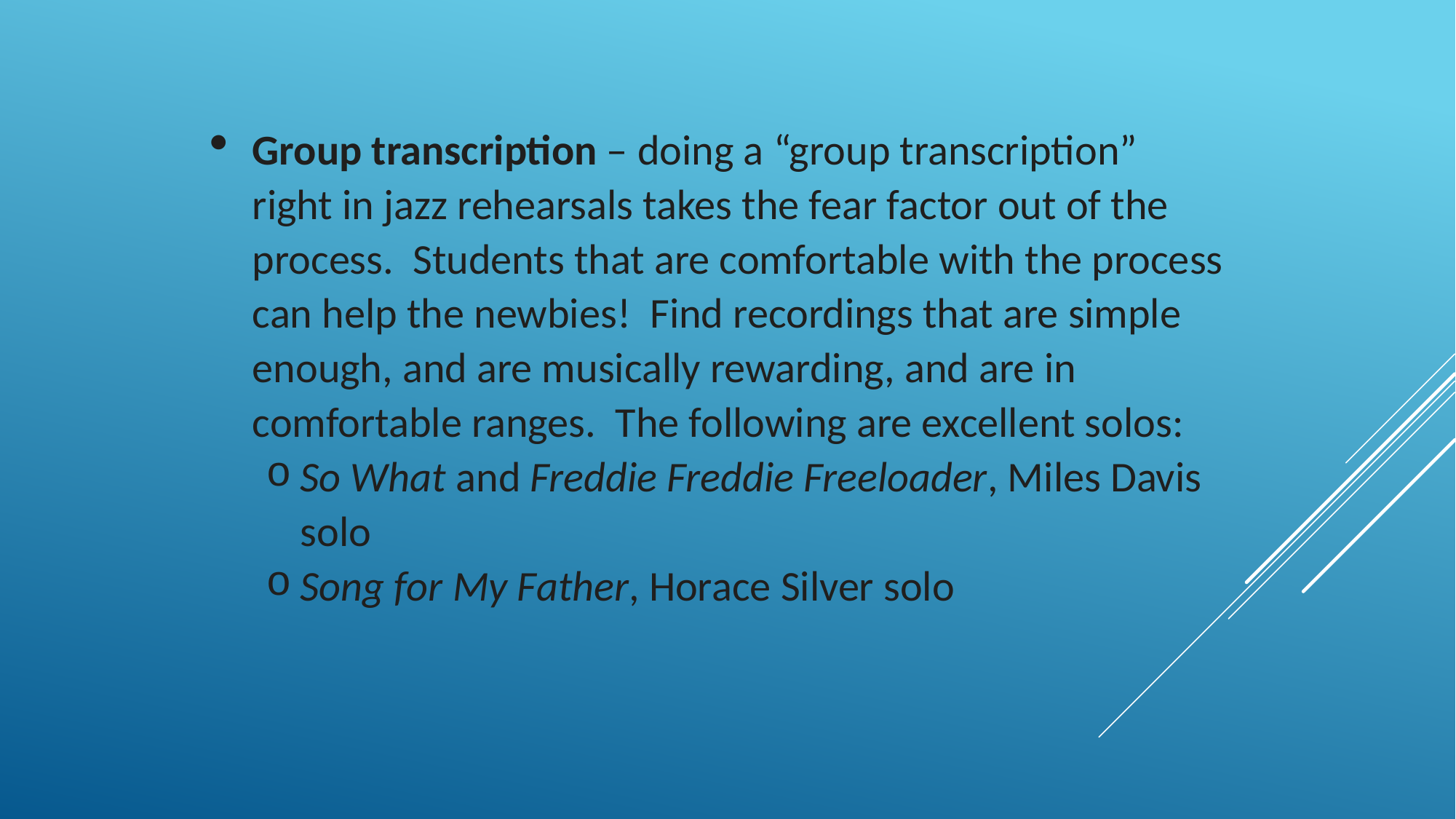

Group transcription – doing a “group transcription” right in jazz rehearsals takes the fear factor out of the process.  Students that are comfortable with the process can help the newbies!  Find recordings that are simple enough, and are musically rewarding, and are in comfortable ranges.  The following are excellent solos:
So What and Freddie Freddie Freeloader, Miles Davis solo
Song for My Father, Horace Silver solo